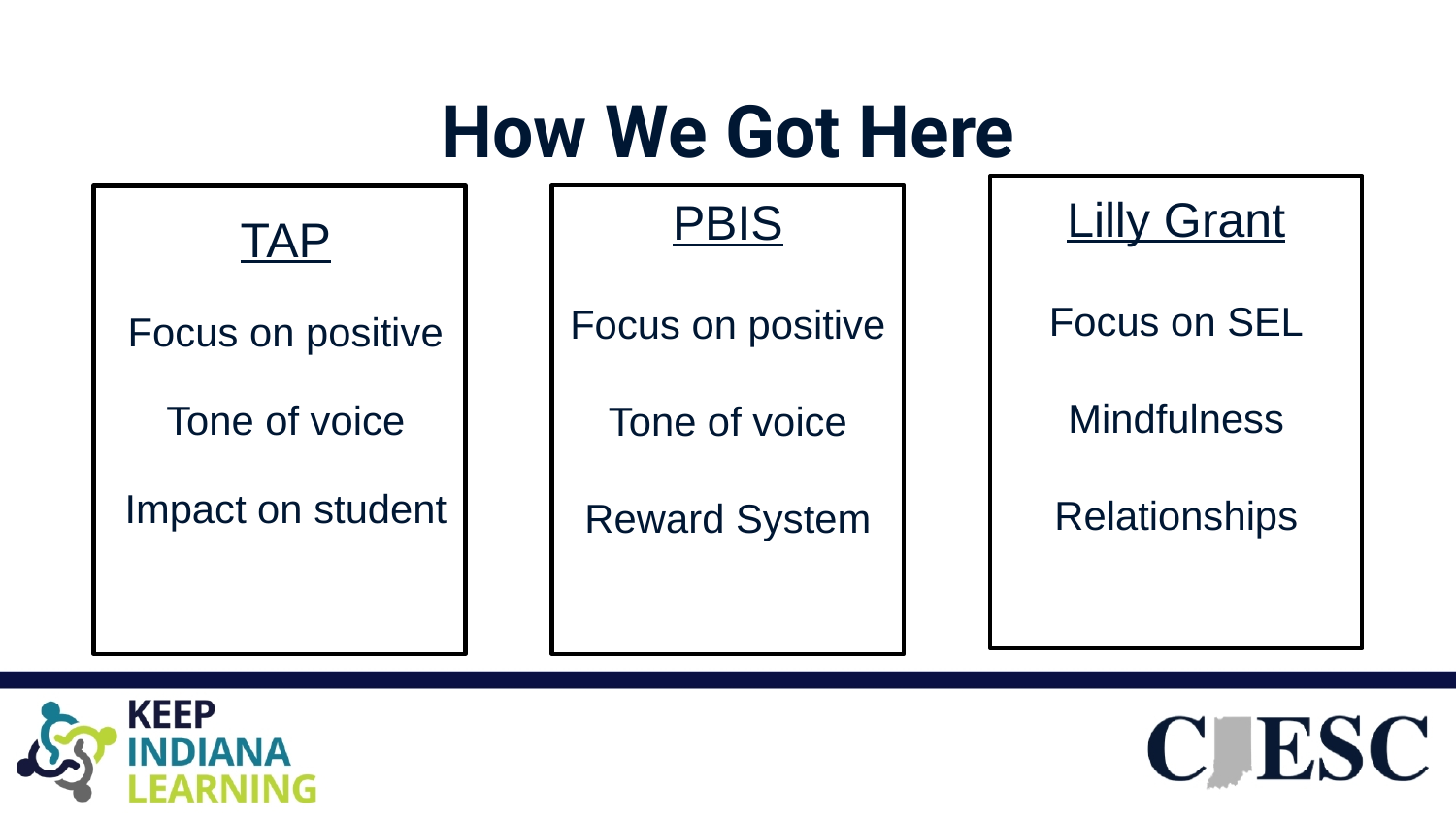

# How We Got Here
Lilly Grant

Focus on SEL

Mindfulness

Relationships

TAP
Focus on positive
Tone of voice
Impact on student

PBIS

Focus on positive

Tone of voice

Reward System